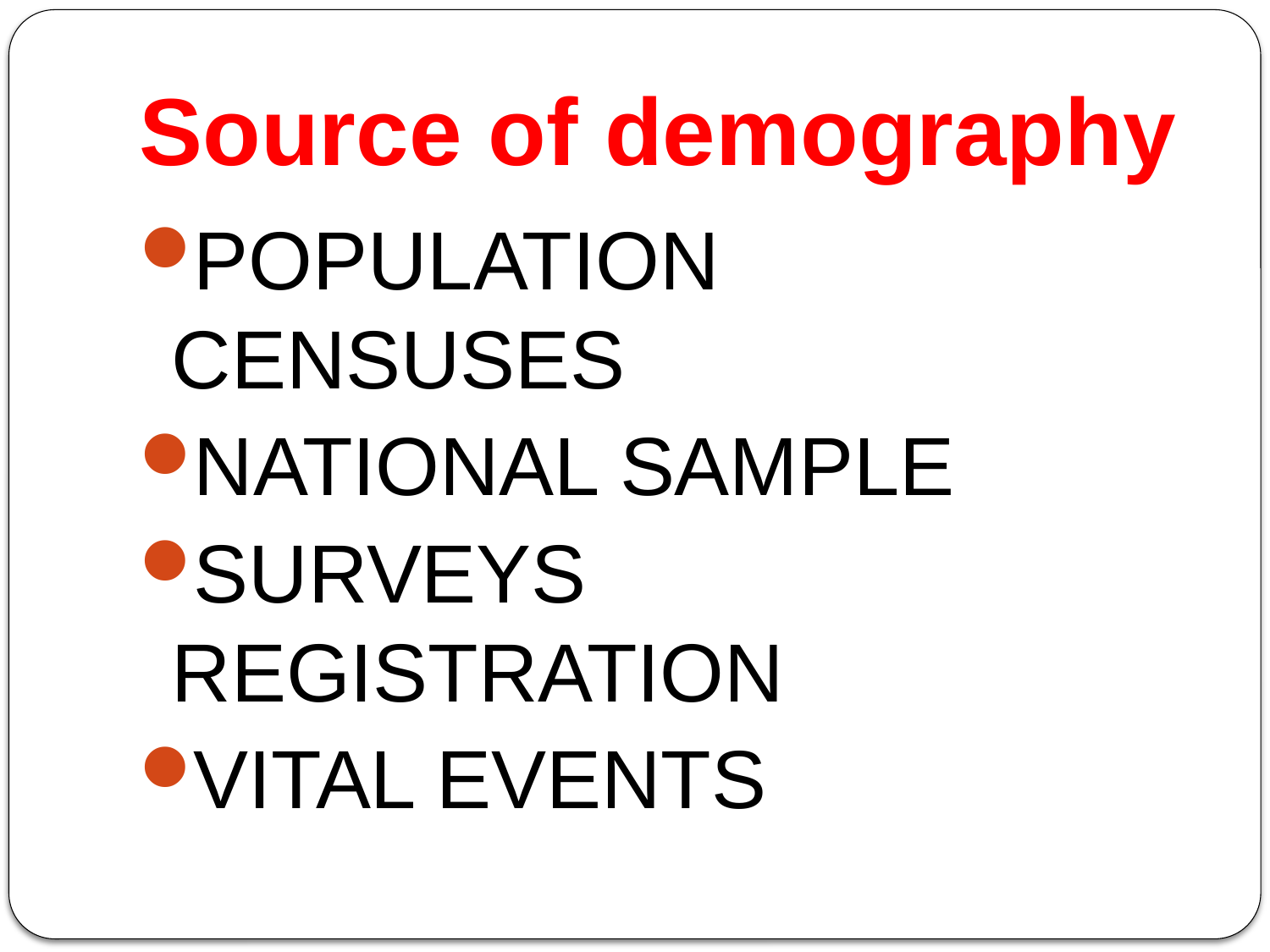

# Source of demography
POPULATION CENSUSES
NATIONAL SAMPLE
SURVEYS REGISTRATION
VITAL EVENTS